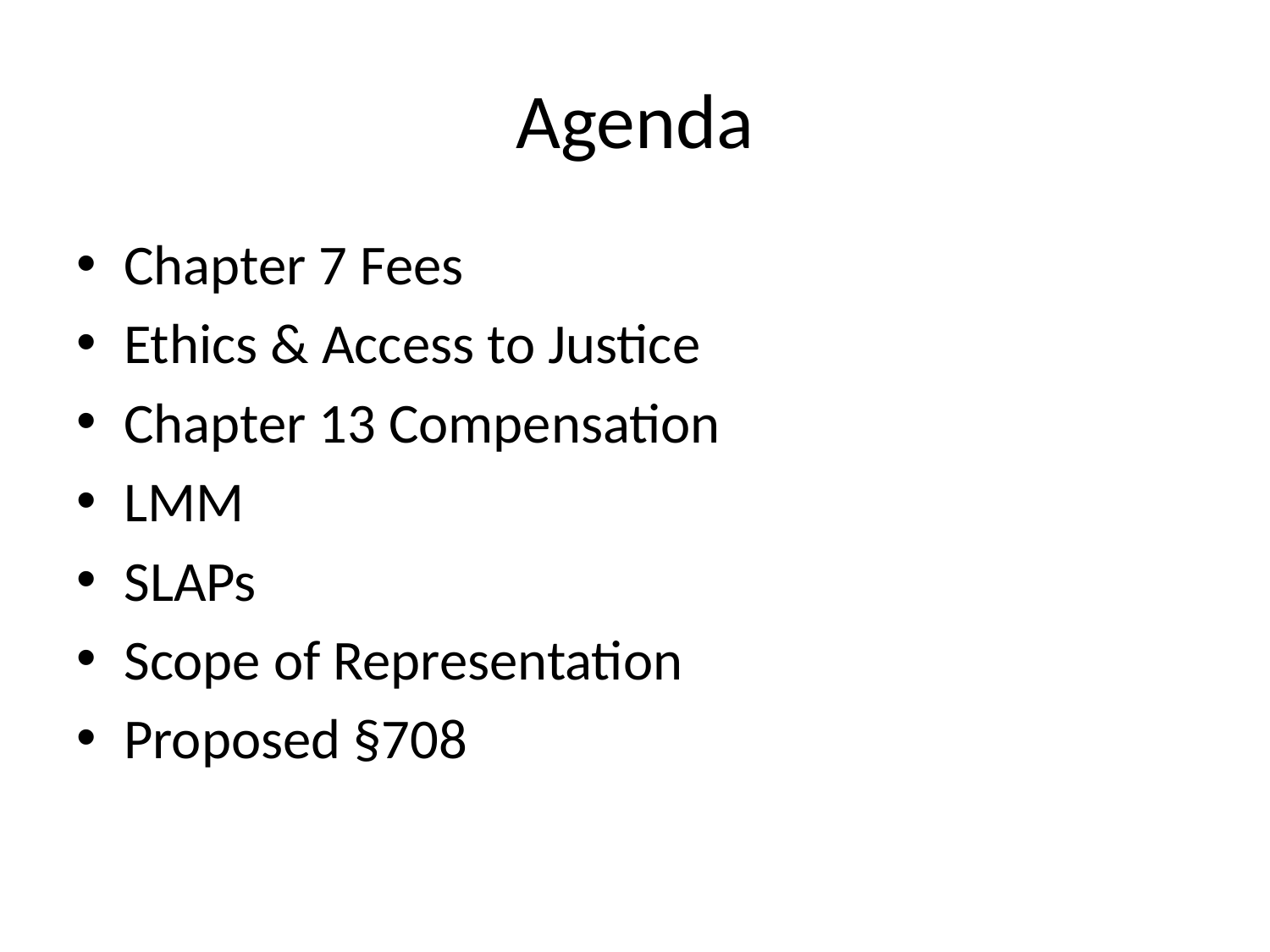

# Agenda
Chapter 7 Fees
Ethics & Access to Justice
Chapter 13 Compensation
LMM
SLAPs
Scope of Representation
Proposed §708